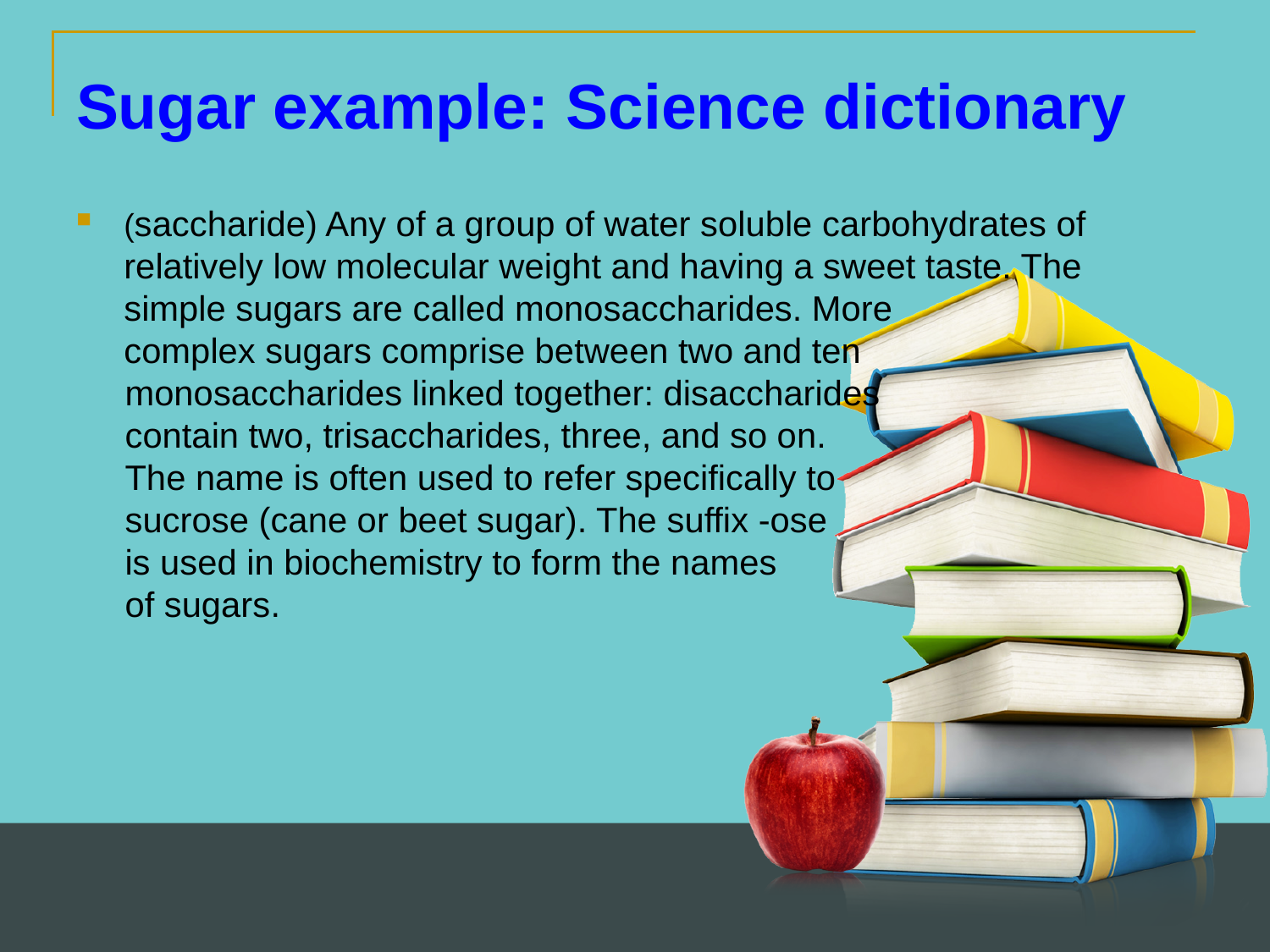

Sugar example: Science dictionary

(saccharide) Any of a group of water soluble carbohydrates of relatively low molecular weight and having a sweet taste. The  simple sugars are called monosaccharides. More                     complex sugars comprise between two and ten
     monosaccharides linked together: disaccharides
     contain two, trisaccharides, three, and so on.
     The name is often used to refer specifically to
     sucrose (cane or beet sugar). The suffix -ose
     is used in biochemistry to form the names
     of sugars.